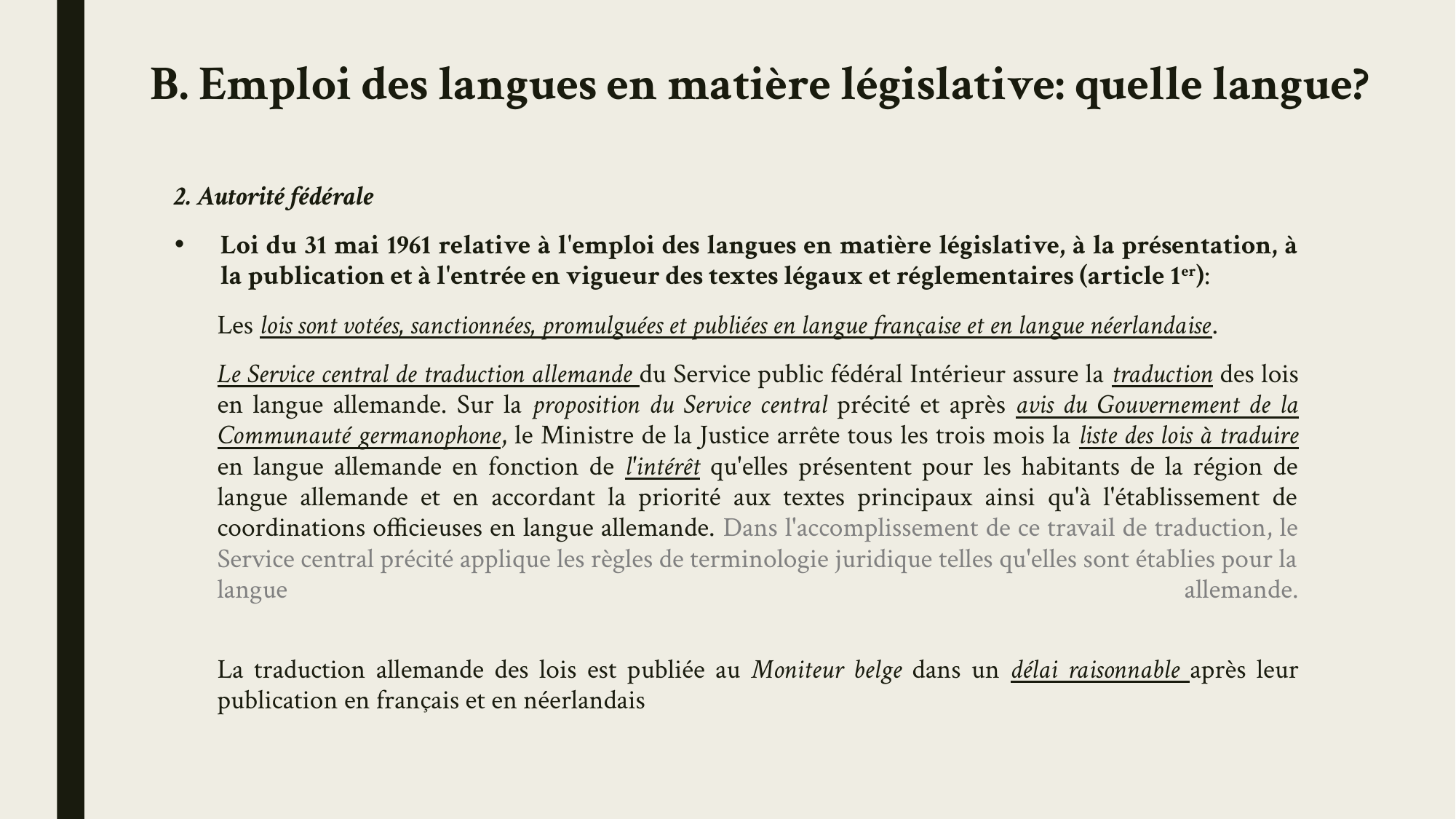

# B. Emploi des langues en matière législative: quelle langue?
2. Autorité fédérale
Loi du 31 mai 1961 relative à l'emploi des langues en matière législative, à la présentation, à la publication et à l'entrée en vigueur des textes légaux et réglementaires (article 1er):
Les lois sont votées, sanctionnées, promulguées et publiées en langue française et en langue néerlandaise.
Le Service central de traduction allemande du Service public fédéral Intérieur assure la traduction des lois en langue allemande. Sur la proposition du Service central précité et après avis du Gouvernement de la Communauté germanophone, le Ministre de la Justice arrête tous les trois mois la liste des lois à traduire en langue allemande en fonction de l'intérêt qu'elles présentent pour les habitants de la région de langue allemande et en accordant la priorité aux textes principaux ainsi qu'à l'établissement de coordinations officieuses en langue allemande. Dans l'accomplissement de ce travail de traduction, le Service central précité applique les règles de terminologie juridique telles qu'elles sont établies pour la langue allemande.
La traduction allemande des lois est publiée au Moniteur belge dans un délai raisonnable après leur publication en français et en néerlandais